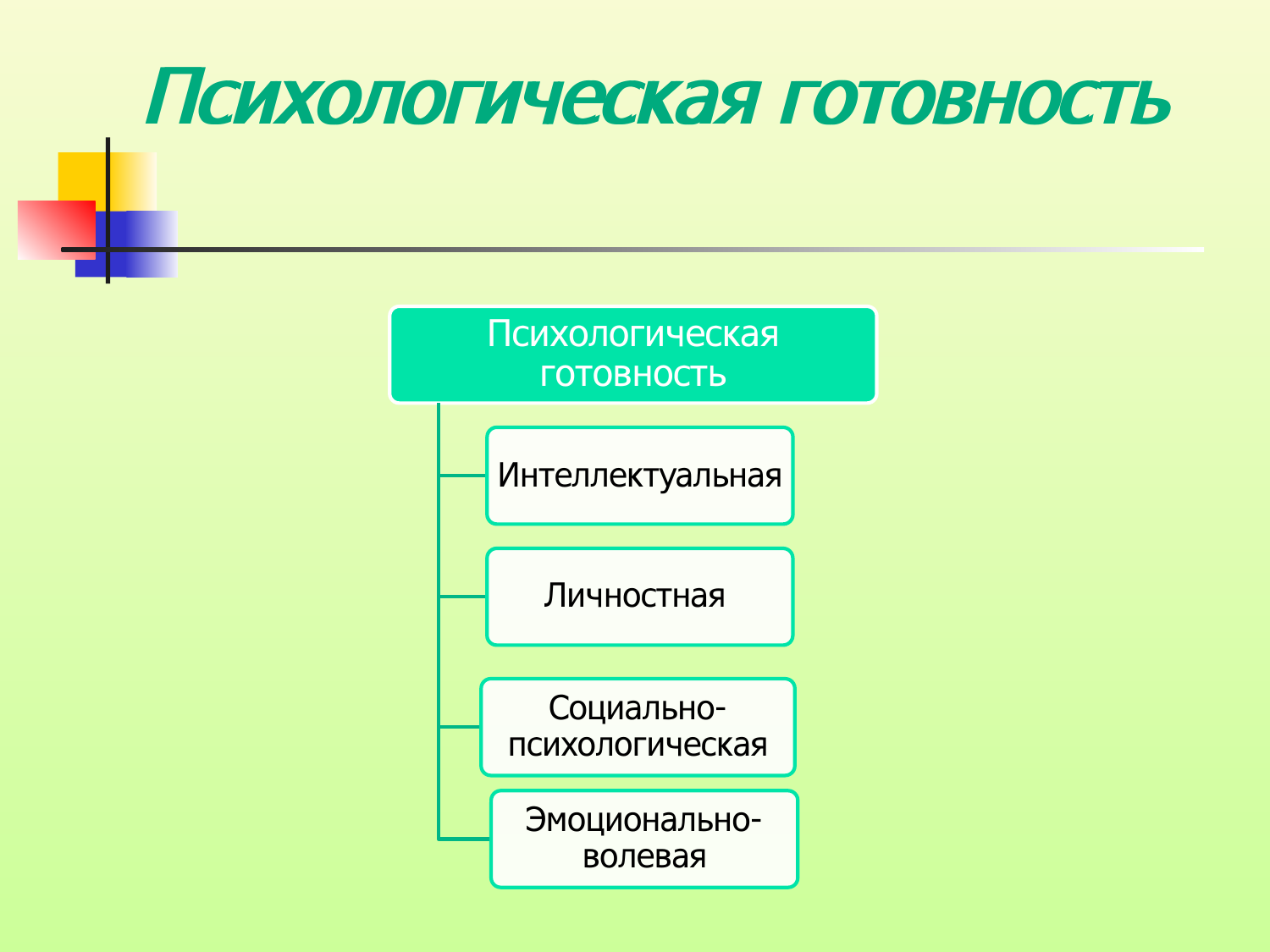

# Психологическая готовность
Психологическая готовность
Психологическая готовность
Интеллектуальная
Личностная
Эмоционально-волевая
Социально-психологическая